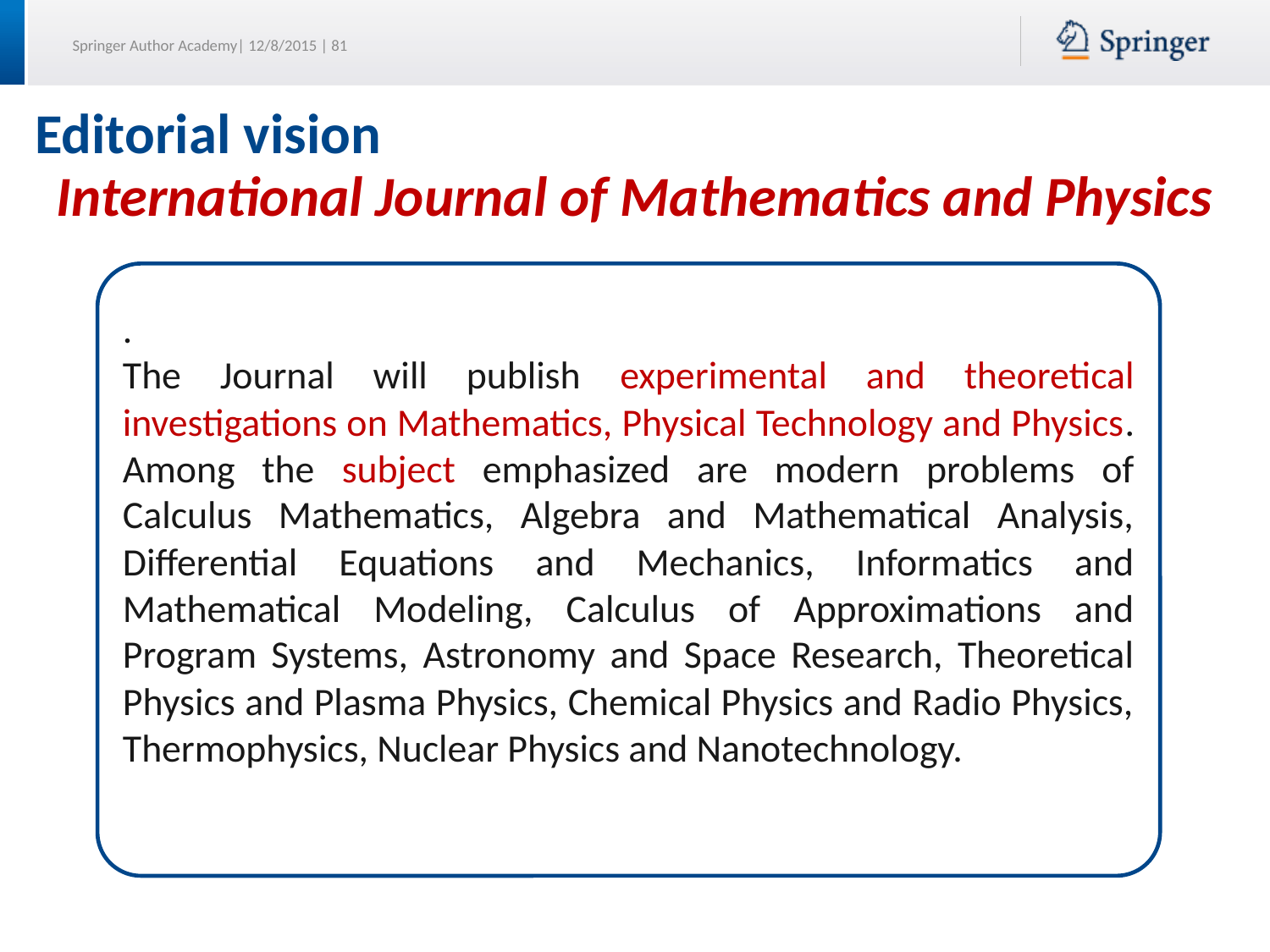

# Editorial vision
International Journal of Mathematics and Physics
.
The Journal will publish experimental and theoretical investigations on Mathematics, Physical Technology and Physics. Among the subject emphasized are modern problems of Calculus Mathematics, Algebra and Mathematical Analysis, Differential Equations and Mechanics, Informatics and Mathematical Modeling, Calculus of Approximations and Program Systems, Astronomy and Space Research, Theoretical Physics and Plasma Physics, Chemical Physics and Radio Physics, Thermophysics, Nuclear Physics and Nanotechnology.